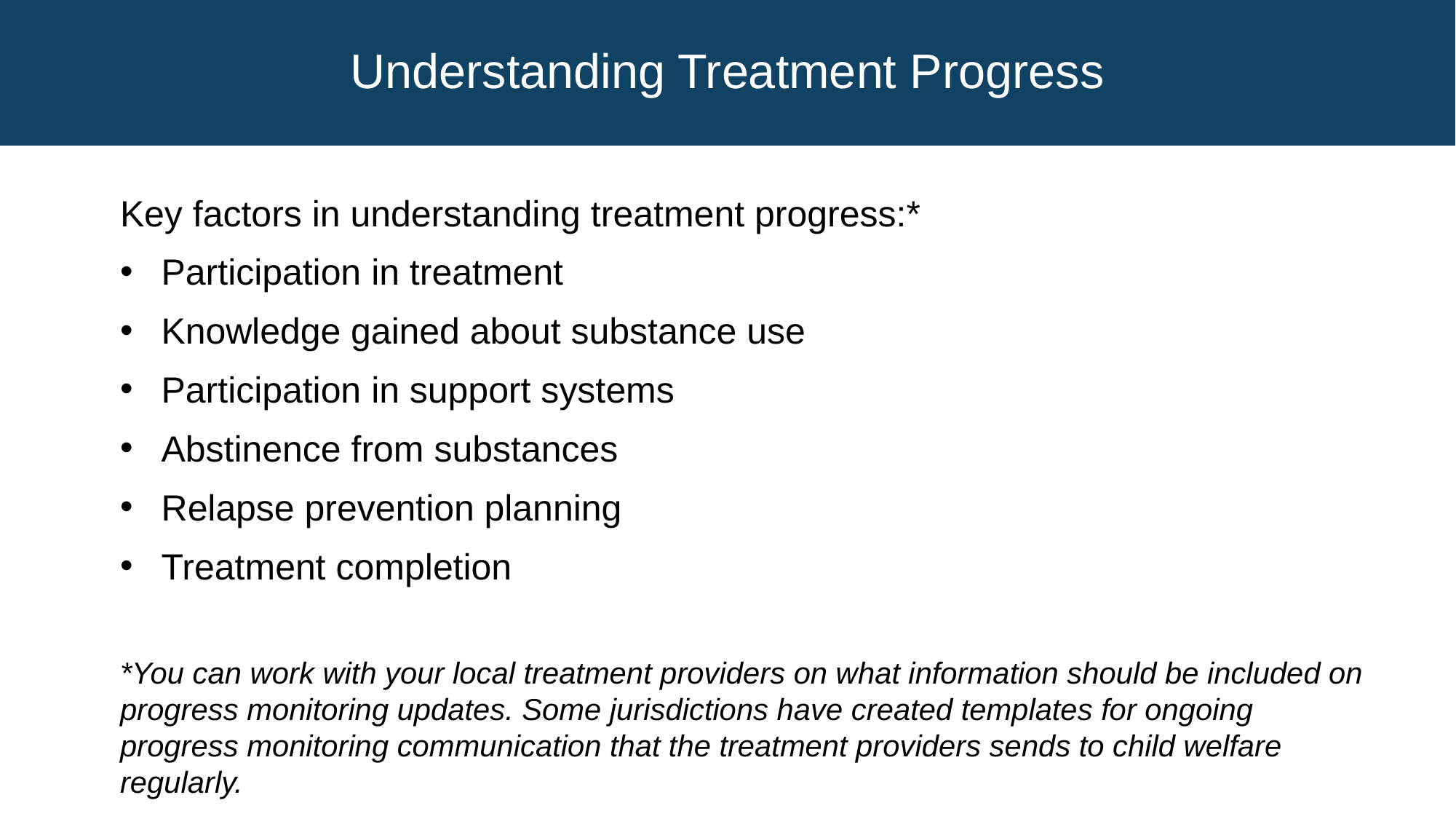

# Understanding Treatment Progress

Key factors in understanding treatment progress:*
Participation in treatment
Knowledge gained about substance use
Participation in support systems
Abstinence from substances
Relapse prevention planning
Treatment completion

*You can work with your local treatment providers on what information should be included on progress monitoring updates. Some jurisdictions have created templates for ongoing progress monitoring communication that the treatment providers sends to child welfare regularly.